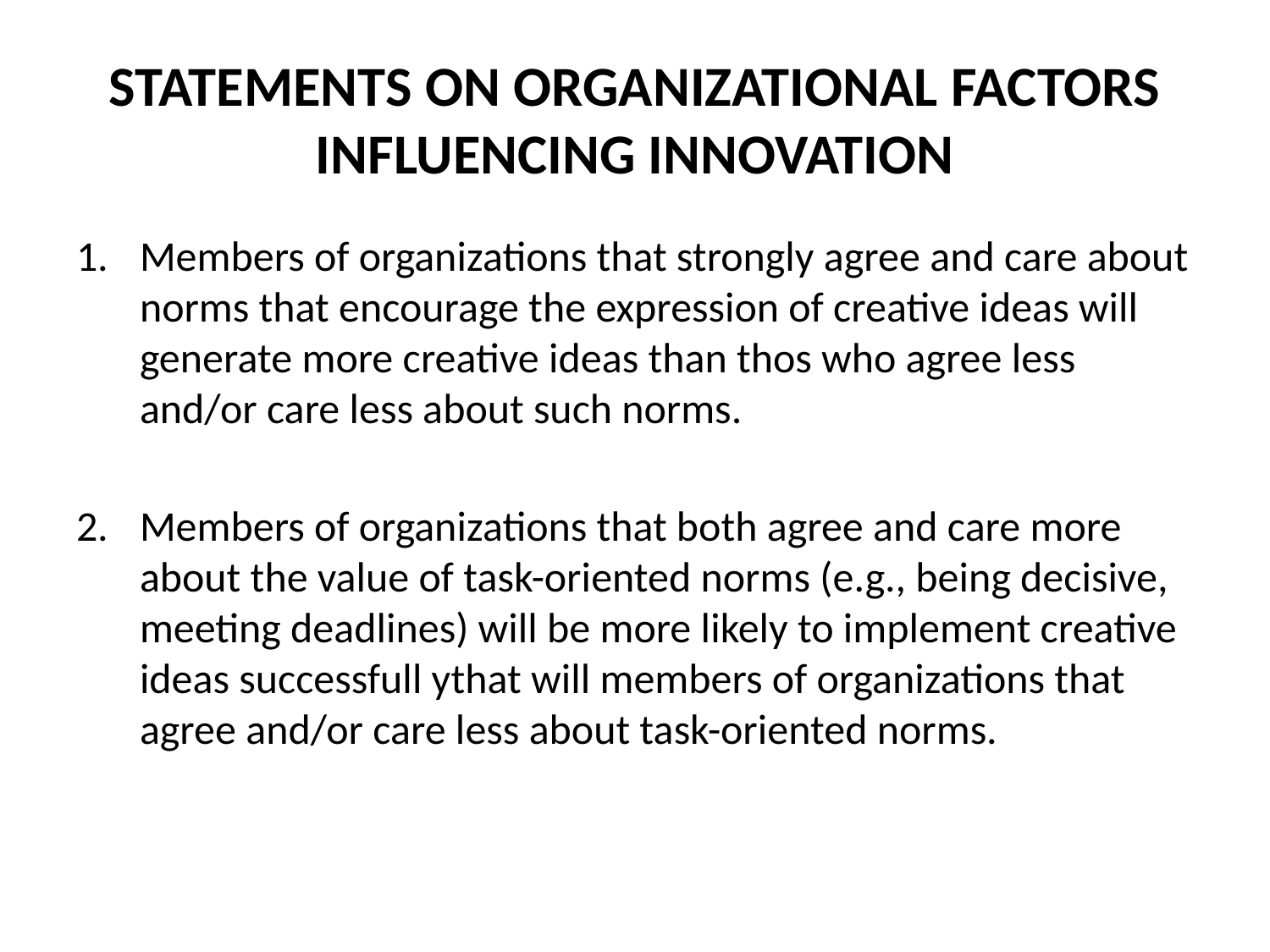

# STATEMENTS ON ORGANIZATIONAL FACTORS INFLUENCING INNOVATION
Members of organizations that strongly agree and care about norms that encourage the expression of creative ideas will generate more creative ideas than thos who agree less and/or care less about such norms.

Members of organizations that both agree and care more about the value of task-oriented norms (e.g., being decisive, meeting deadlines) will be more likely to implement creative ideas successfull ythat will members of organizations that agree and/or care less about task-oriented norms.